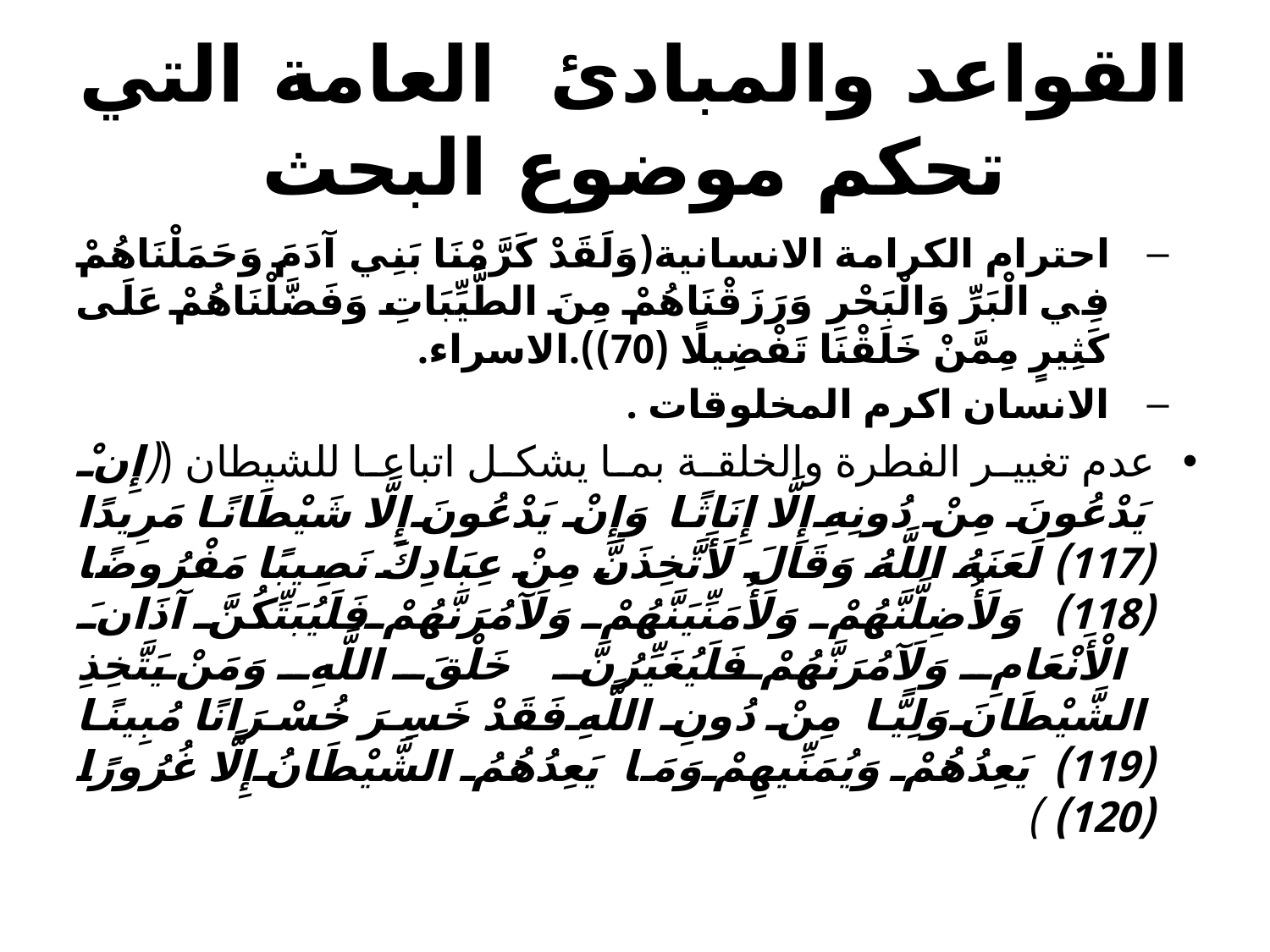

# القواعد والمبادئ  العامة التي تحكم موضوع البحث
احترام الكرامة الانسانية(وَلَقَدْ كَرَّمْنَا بَنِي آدَمَ وَحَمَلْنَاهُمْ فِي الْبَرِّ وَالْبَحْرِ وَرَزَقْنَاهُمْ مِنَ الطَّيِّبَاتِ وَفَضَّلْنَاهُمْ عَلَى كَثِيرٍ مِمَّنْ خَلَقْنَا تَفْضِيلًا (70)).الاسراء.
الانسان اكرم المخلوقات .
عدم تغيير الفطرة والخلقة بما يشكل اتباعا للشيطان ((إِنْ يَدْعُونَ مِنْ دُونِهِ إِلَّا إِنَاثًا وَإِنْ يَدْعُونَ إِلَّا شَيْطَانًا مَرِيدًا (117) لَعَنَهُ اللَّهُ وَقَالَ لَأَتَّخِذَنَّ مِنْ عِبَادِكَ نَصِيبًا مَفْرُوضًا (118) وَلَأُضِلَّنَّهُمْ وَلَأُمَنِّيَنَّهُمْ وَلَآمُرَنَّهُمْ فَلَيُبَتِّكُنَّ آذَانَ الْأَنْعَامِ وَلَآمُرَنَّهُمْ فَلَيُغَيِّرُنَّ خَلْقَ اللَّهِ وَمَنْ يَتَّخِذِ الشَّيْطَانَ وَلِيًّا مِنْ دُونِ اللَّهِ فَقَدْ خَسِرَ خُسْرَانًا مُبِينًا (119) يَعِدُهُمْ وَيُمَنِّيهِمْ وَمَا يَعِدُهُمُ الشَّيْطَانُ إِلَّا غُرُورًا (120) )